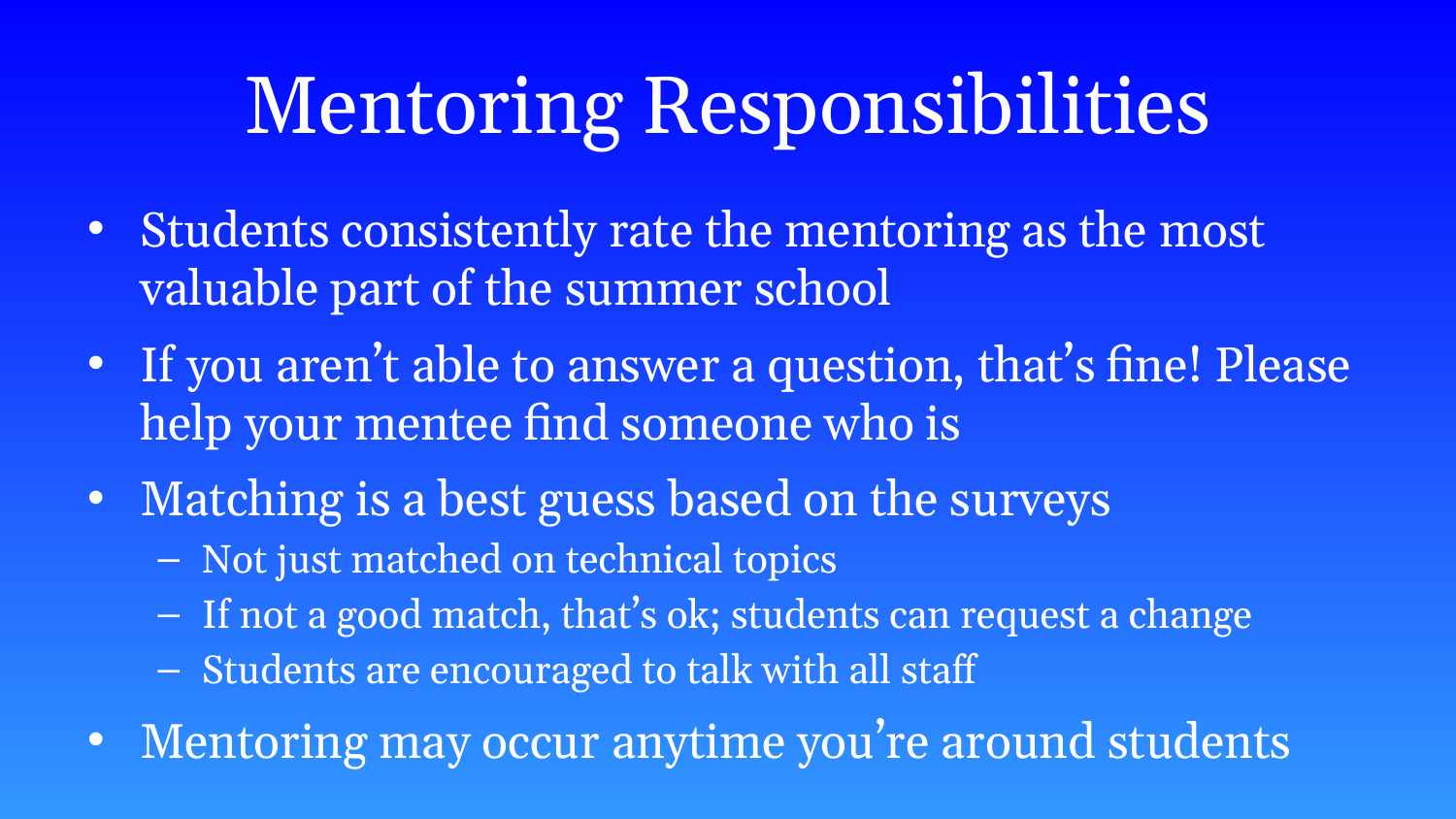

# Mentoring Responsibilities
Students consistently rate the mentoring as the most valuable part of the summer school
If you aren’t able to answer a question, that’s fine! Please help your mentee find someone who is
Matching is a best guess based on the surveys
Not just matched on technical topics
If not a good match, that’s ok; students can request a change
Students are encouraged to talk with all staff
Mentoring may occur anytime you’re around students